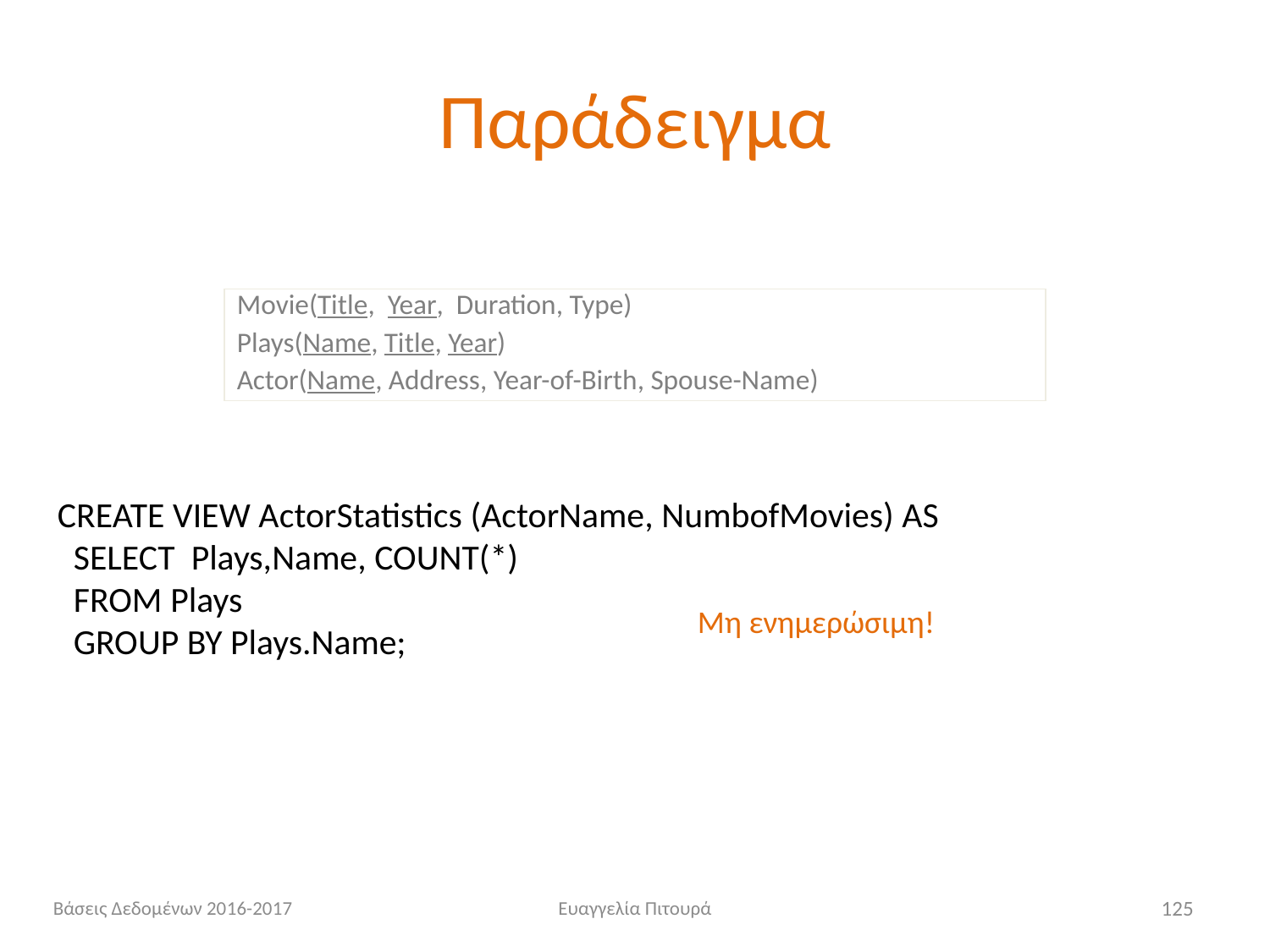

# Παράδειγμα
Movie(Title,  Year,  Duration, Type)
Plays(Name, Title, Year)
Actor(Name, Address, Year-of-Birth, Spouse-Name)
CREATE VIEW ActorStatistics (ActorName, NumbofMovies) AS
  SELECT  Plays,Name, COUNT(*)
  FROM Plays
  GROUP BY Plays.Name;
Μη ενημερώσιμη!
Βάσεις Δεδομένων 2016-2017
Ευαγγελία Πιτουρά
125